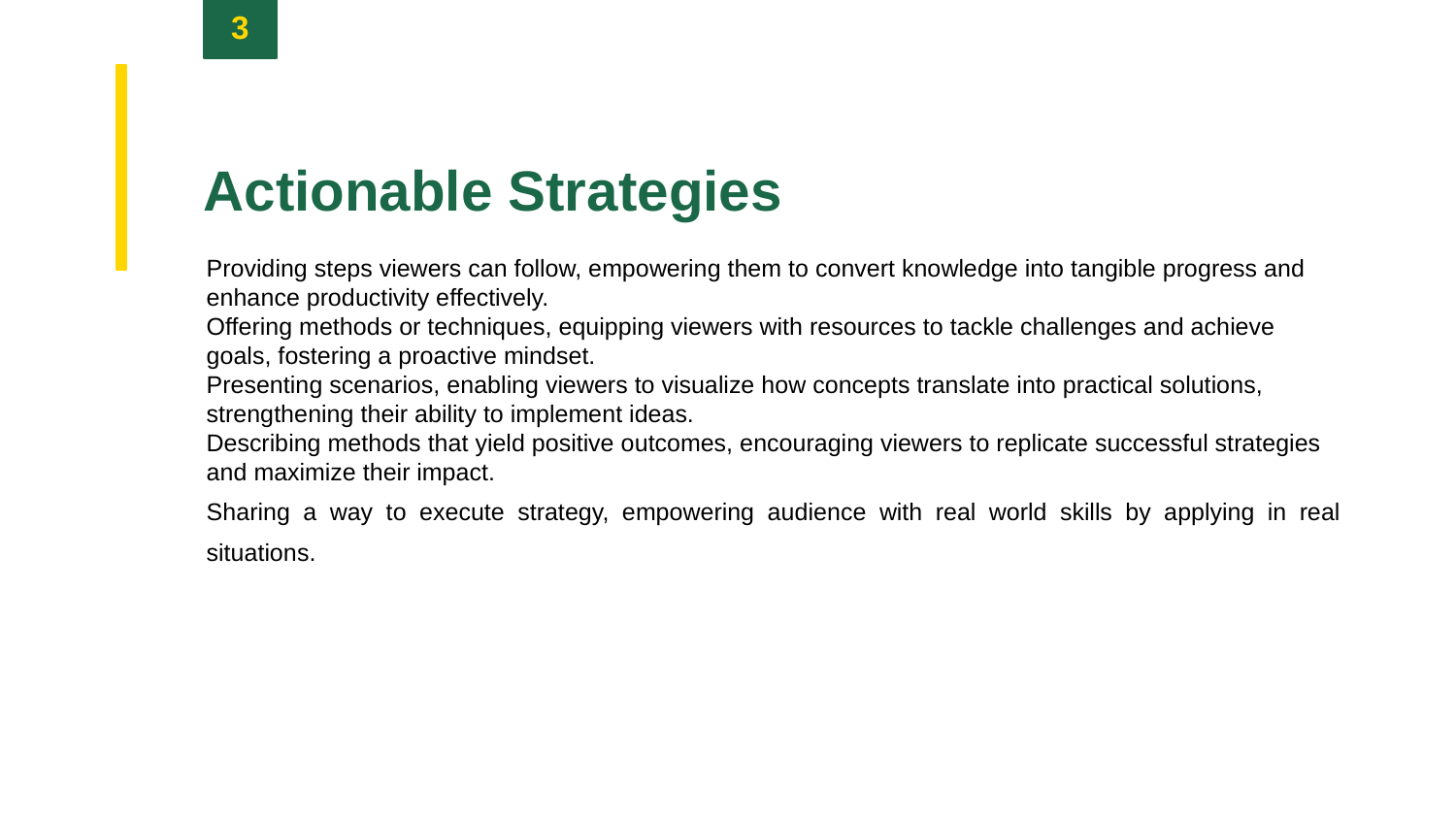

3

Actionable Strategies
Providing steps viewers can follow, empowering them to convert knowledge into tangible progress and enhance productivity effectively.
Offering methods or techniques, equipping viewers with resources to tackle challenges and achieve goals, fostering a proactive mindset.
Presenting scenarios, enabling viewers to visualize how concepts translate into practical solutions, strengthening their ability to implement ideas.
Describing methods that yield positive outcomes, encouraging viewers to replicate successful strategies and maximize their impact.
Sharing a way to execute strategy, empowering audience with real world skills by applying in real situations.